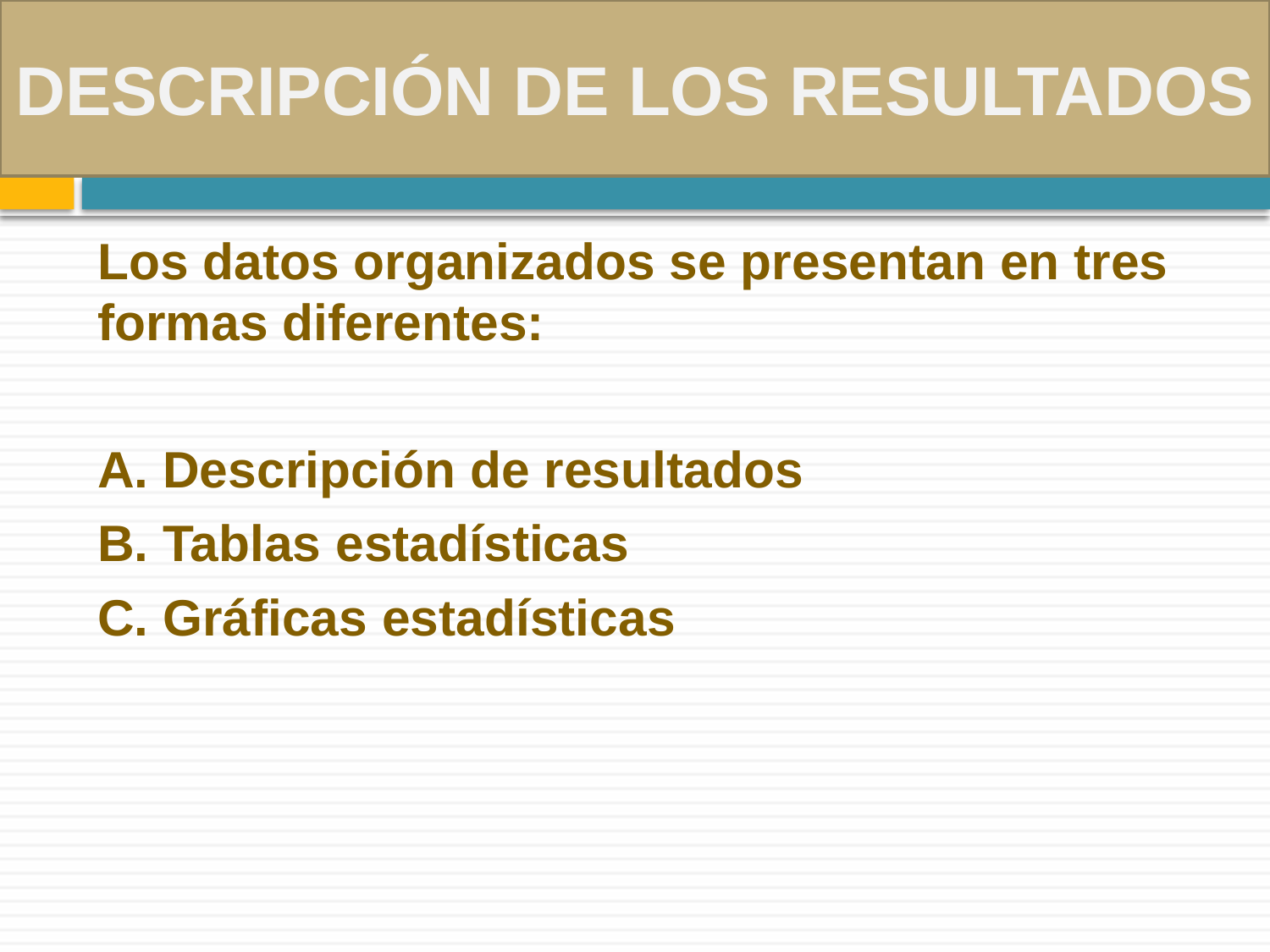

# DESCRIPCIÓN DE LOS RESULTADOS
Los datos organizados se presentan en tres formas diferentes:

A. Descripción de resultados
B. Tablas estadísticas
C. Gráficas estadísticas